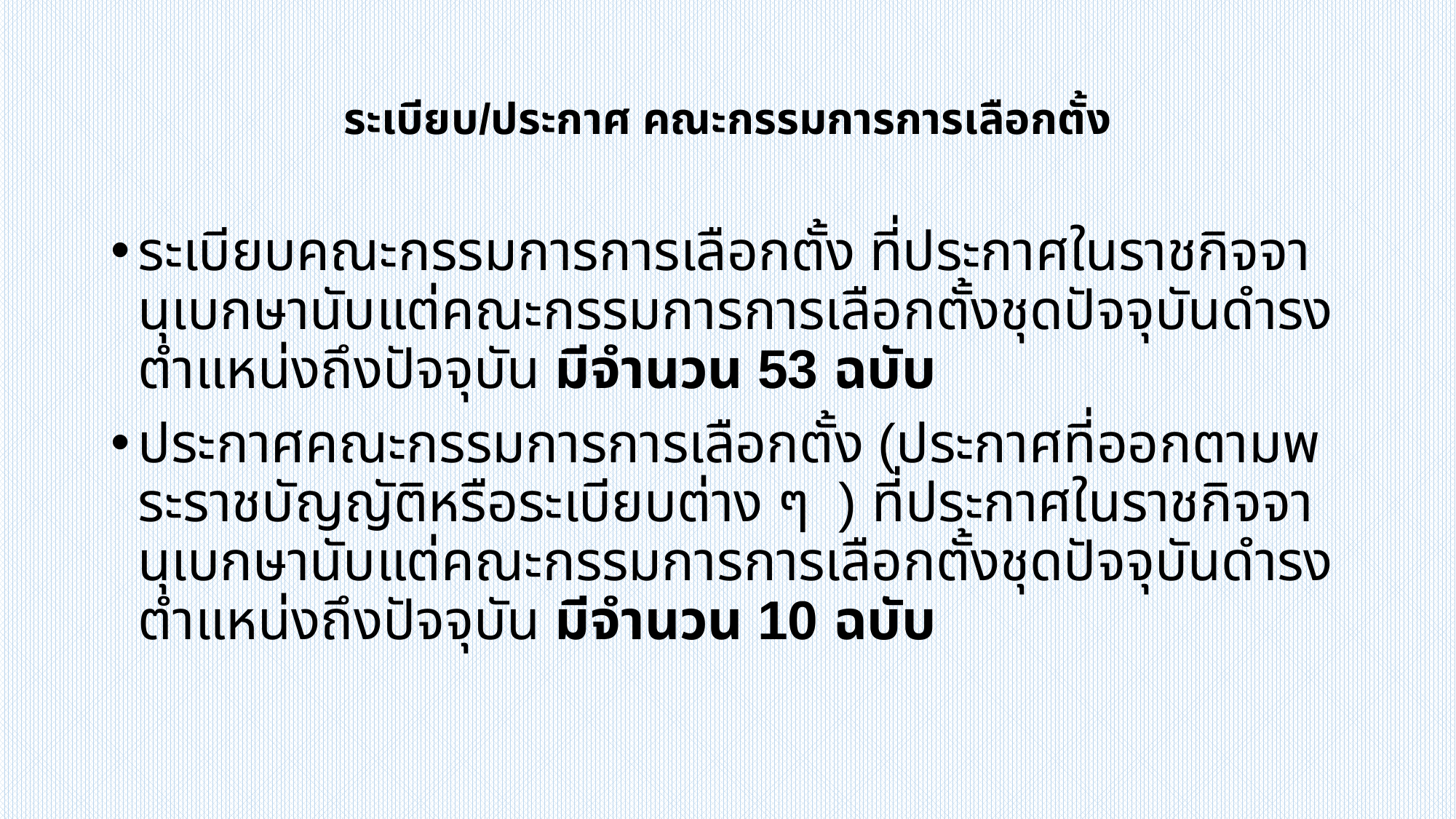

# ระเบียบ/ประกาศ คณะกรรมการการเลือกตั้ง
ระเบียบคณะกรรมการการเลือกตั้ง ที่ประกาศในราชกิจจานุเบกษานับแต่คณะกรรมการการเลือกตั้งชุดปัจจุบันดำรงตำแหน่งถึงปัจจุบัน มีจำนวน 53 ฉบับ
ประกาศคณะกรรมการการเลือกตั้ง (ประกาศที่ออกตามพระราชบัญญัติหรือระเบียบต่าง ๆ  ) ที่ประกาศในราชกิจจานุเบกษานับแต่คณะกรรมการการเลือกตั้งชุดปัจจุบันดำรงตำแหน่งถึงปัจจุบัน มีจำนวน 10 ฉบับ